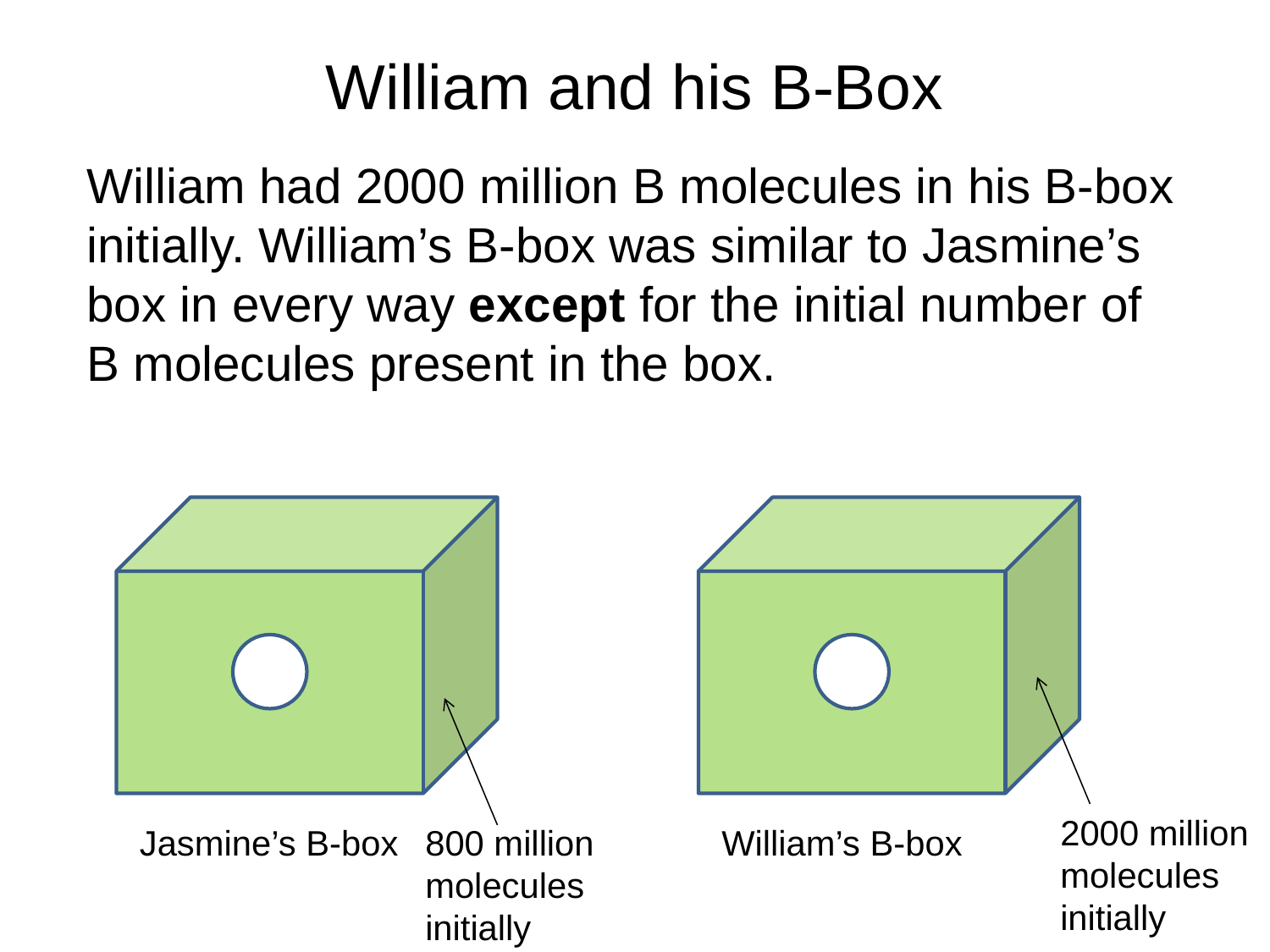

# William and his B-Box
William had 2000 million B molecules in his B-box initially. William’s B-box was similar to Jasmine’s box in every way except for the initial number of B molecules present in the box.

Jasmine’s B-box

2000 million molecules initially
William’s B-box
800 million molecules initially